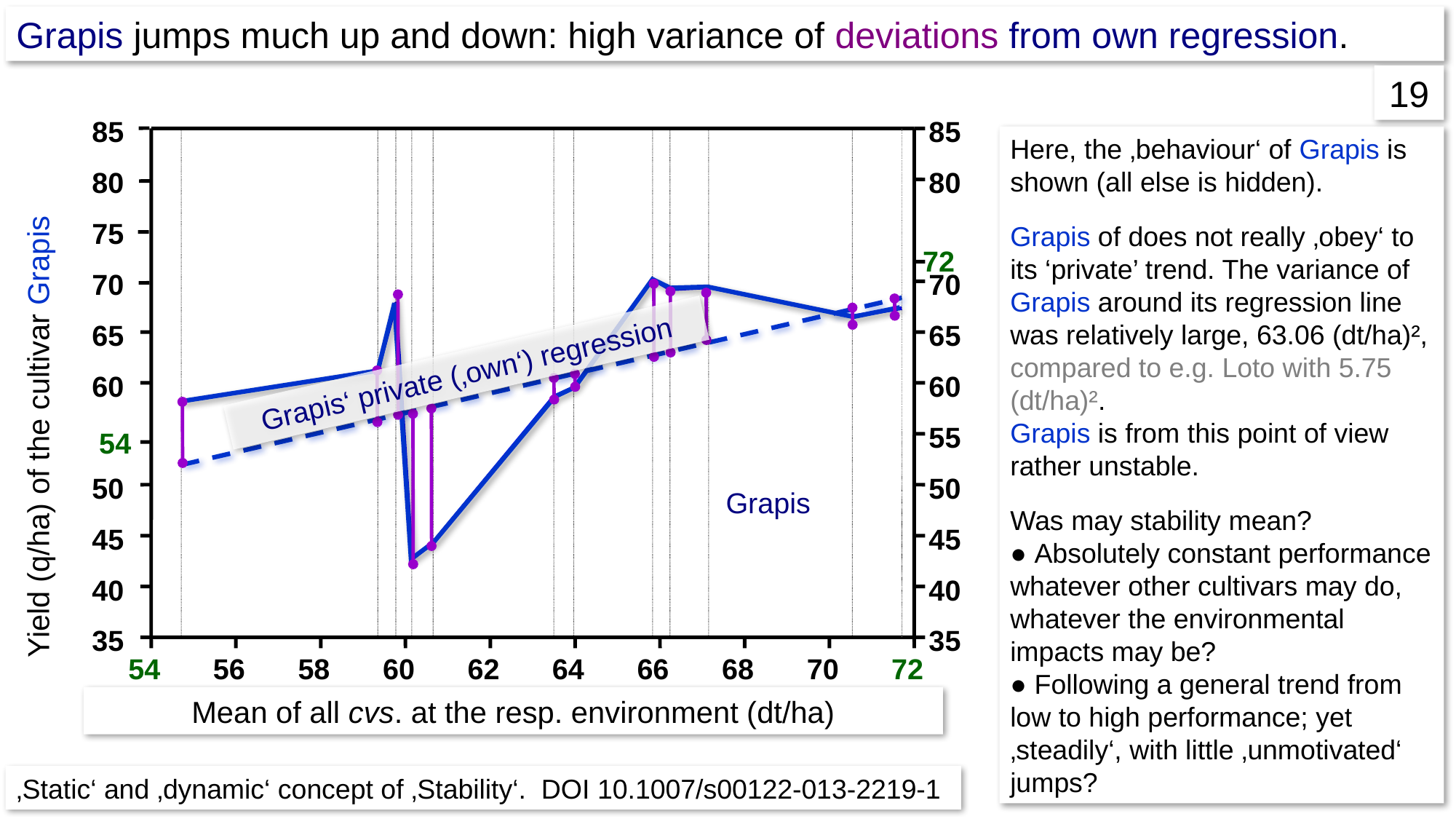

Grapis jumps much up and down: high variance of deviations from own regression.
19
85
85

80
80

75

72

70
70

65
65

60
60
Yield (q/ha) of the cultivar Grapis

55
54

50
50

Grapis

45
45

40
40

35
35

54
56
58
60
62
64
66
68
70
72
Mean of all cvs. at the resp. environment (dt/ha)
Here, the ‚behaviour‘ of Grapis is shown (all else is hidden).

Grapis of does not really ‚obey‘ to its ‘private’ trend. The variance of Grapis around its regression line was relatively large, 63.06 (dt/ha)², compared to e.g. Loto with 5.75 (dt/ha)².
Grapis is from this point of view rather unstable.

Was may stability mean?
● Absolutely constant performance whatever other cultivars may do, whatever the environmental impacts may be?
● Following a general trend from low to high performance; yet ‚steadily‘, with little ‚unmotivated‘ jumps?

Grapis‘ private (‚own‘) regression
‚Static‘ and ‚dynamic‘ concept of ‚Stability‘.  DOI 10.1007/s00122-013-2219-1